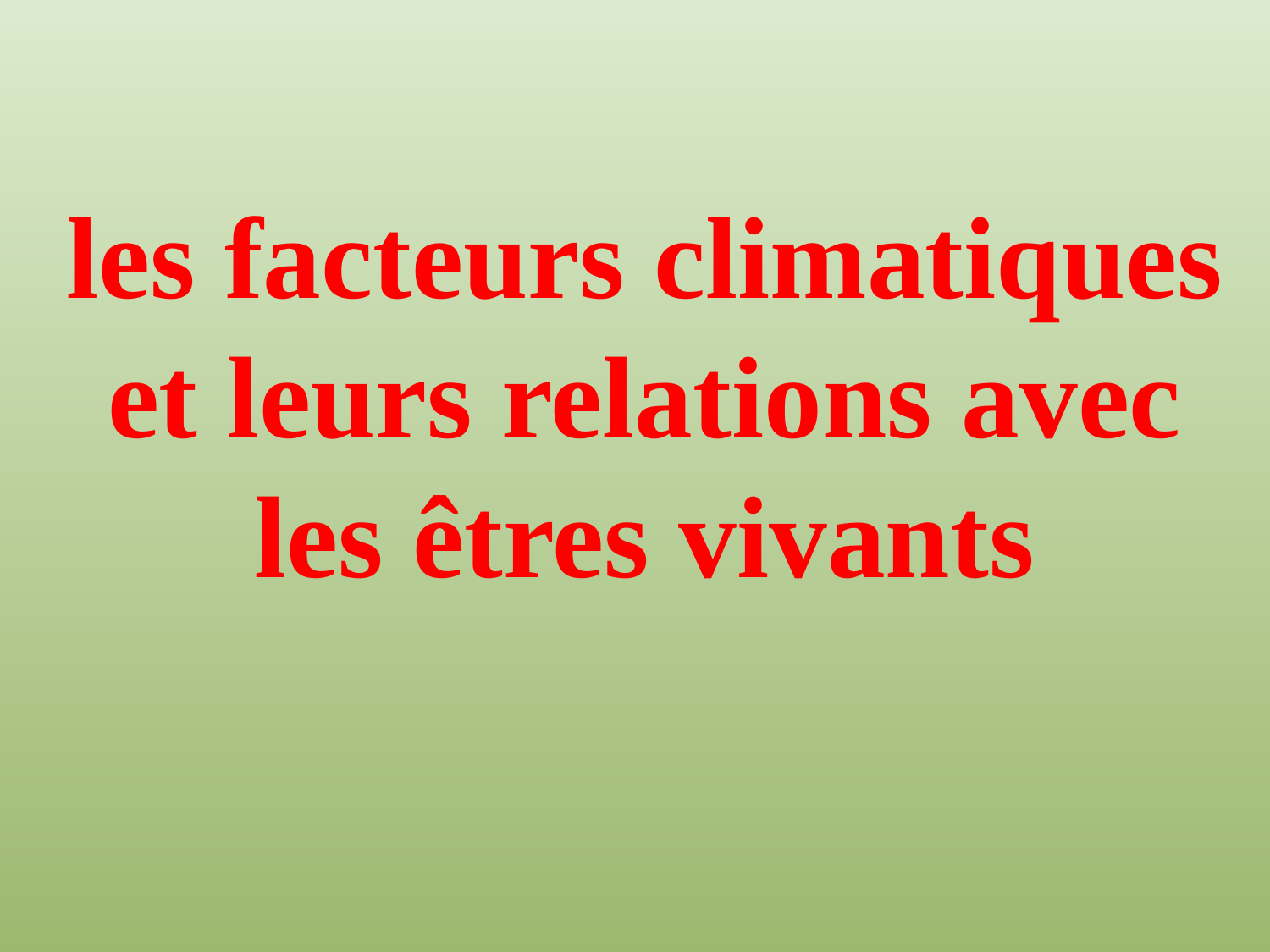

# les facteurs climatiques et leurs relations avec les êtres vivants